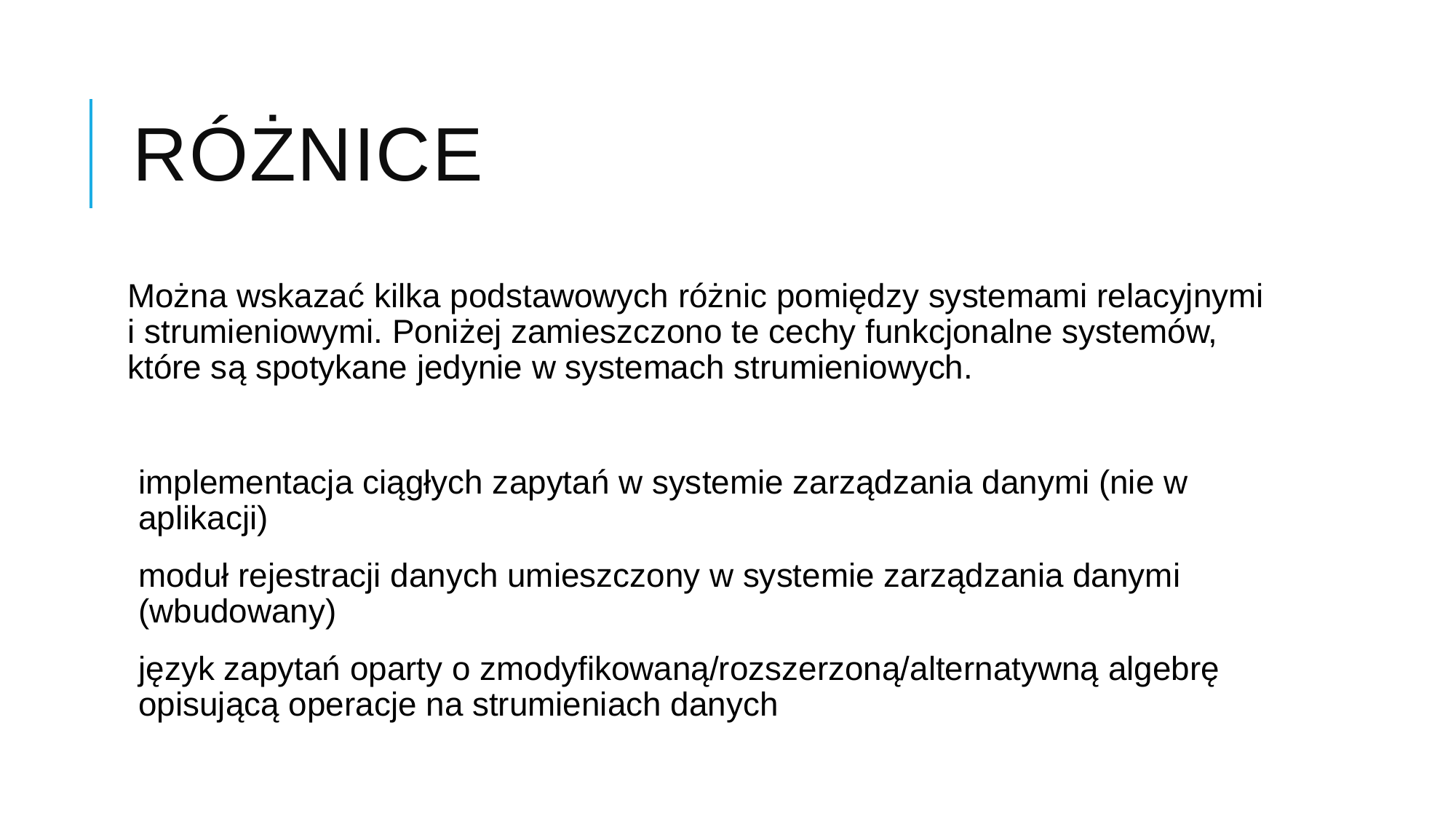

# Różnice
Można wskazać kilka podstawowych różnic pomiędzy systemami relacyjnymi i strumieniowymi. Poniżej zamieszczono te cechy funkcjonalne systemów, które są spotykane jedynie w systemach strumieniowych.

implementacja ciągłych zapytań w systemie zarządzania danymi (nie w aplikacji)
moduł rejestracji danych umieszczony w systemie zarządzania danymi (wbudowany)
język zapytań oparty o zmodyfikowaną/rozszerzoną/alternatywną algebrę opisującą operacje na strumieniach danych